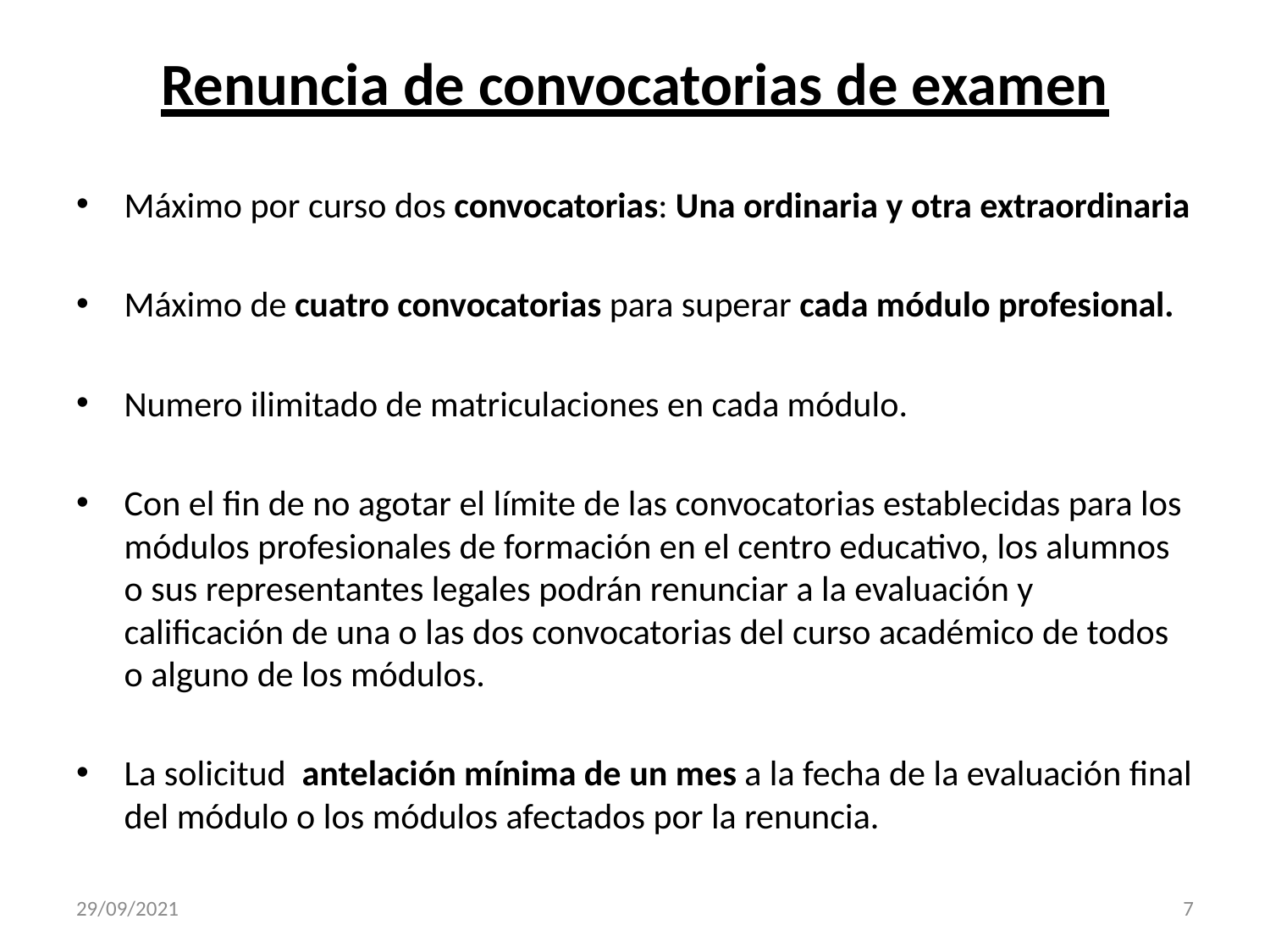

# Renuncia de convocatorias de examen

Máximo por curso dos convocatorias: Una ordinaria y otra extraordinaria

Máximo de cuatro convocatorias para superar cada módulo profesional.

Numero ilimitado de matriculaciones en cada módulo.

Con el fin de no agotar el límite de las convocatorias establecidas para los módulos profesionales de formación en el centro educativo, los alumnos o sus representantes legales podrán renunciar a la evaluación y calificación de una o las dos convocatorias del curso académico de todos o alguno de los módulos.

La solicitud  antelación mínima de un mes a la fecha de la evaluación final del módulo o los módulos afectados por la renuncia.

29/09/2021
7